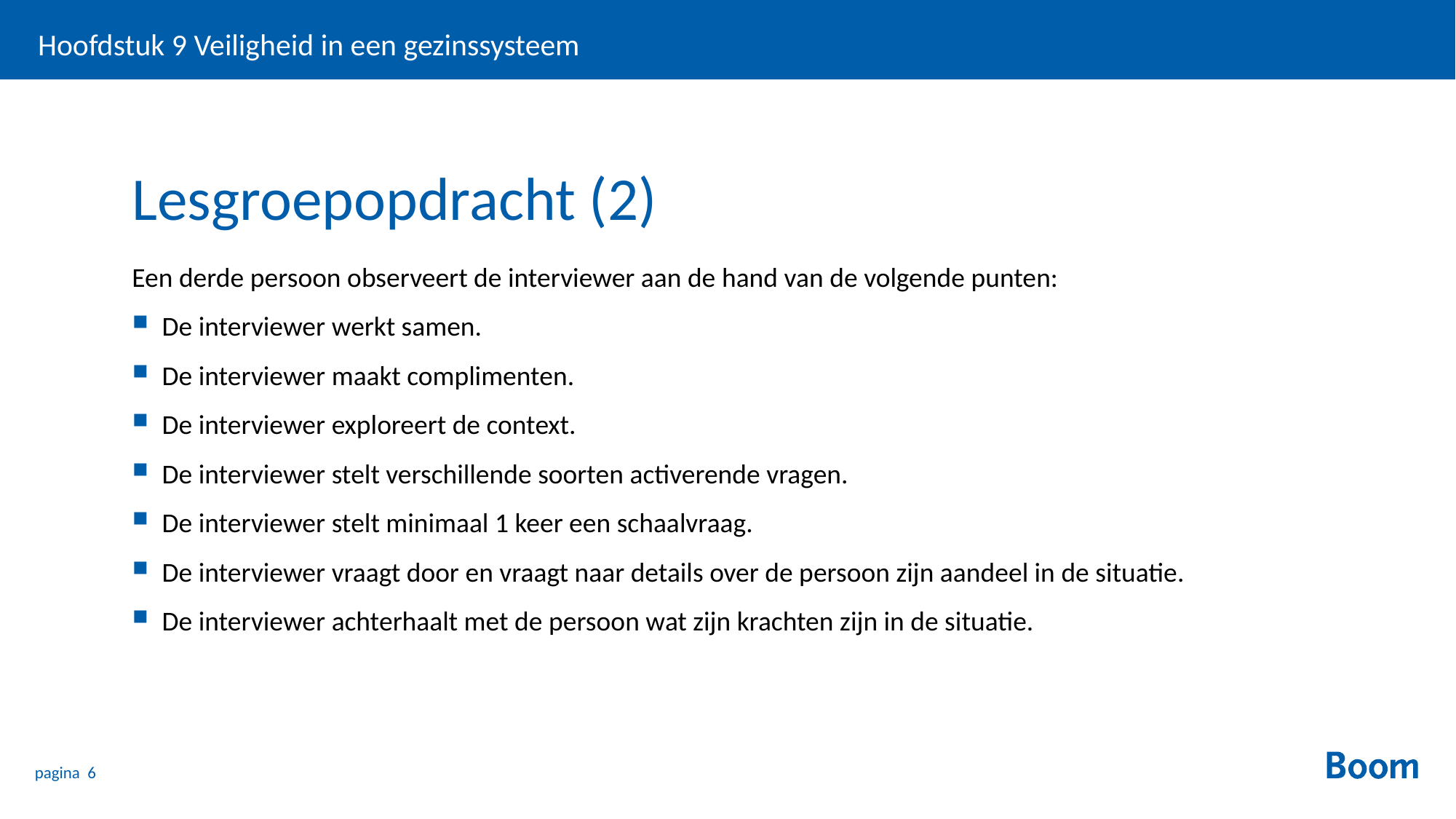

Hoofdstuk 9 Veiligheid in een gezinssysteem
# Lesgroepopdracht (2)
Een derde persoon observeert de interviewer aan de hand van de volgende punten:
De interviewer werkt samen.
De interviewer maakt complimenten.
De interviewer exploreert de context.
De interviewer stelt verschillende soorten activerende vragen.
De interviewer stelt minimaal 1 keer een schaalvraag.
De interviewer vraagt door en vraagt naar details over de persoon zijn aandeel in de situatie.
De interviewer achterhaalt met de persoon wat zijn krachten zijn in de situatie.

pagina  6